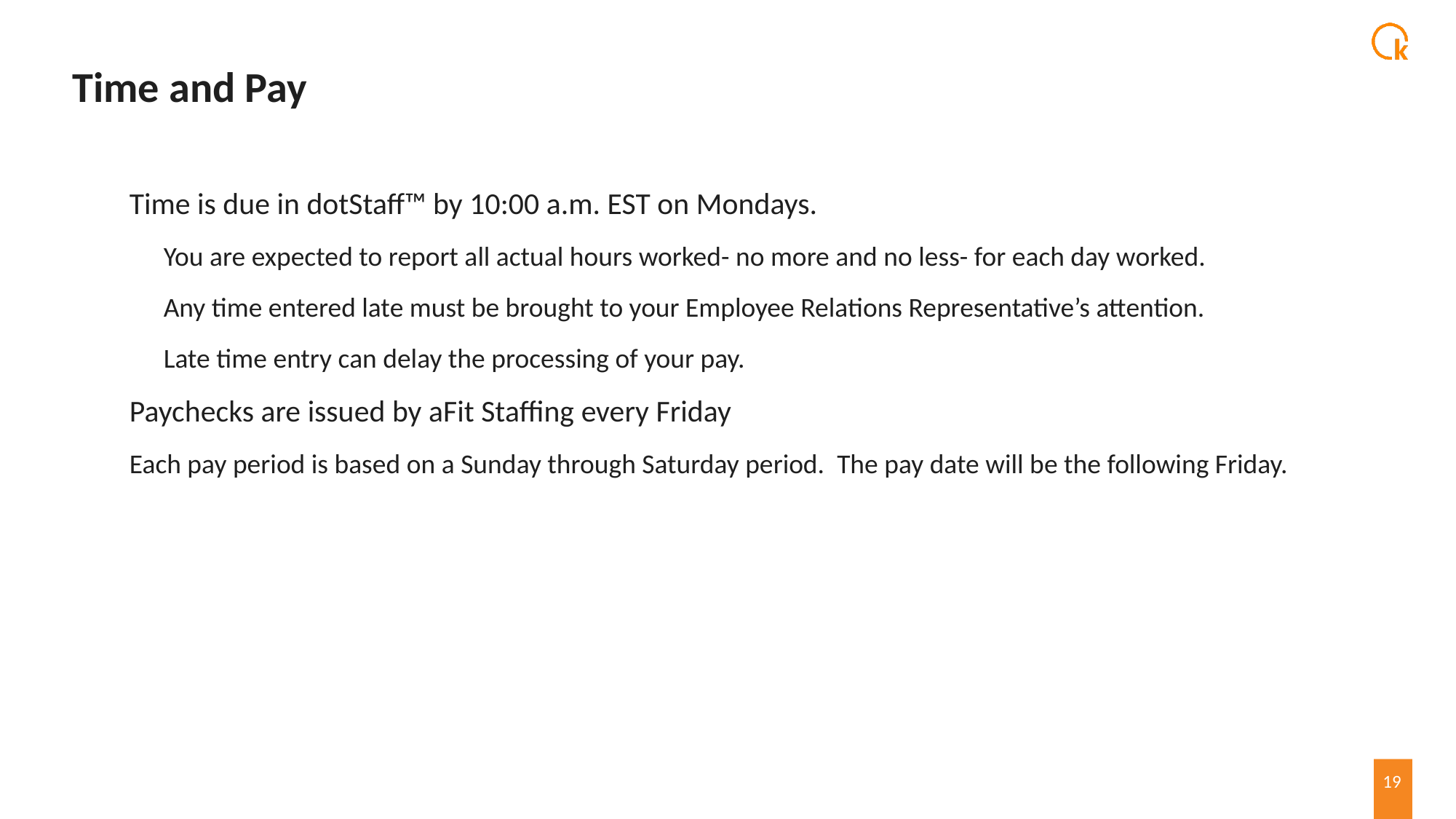

# Time and Pay
Time is due in dotStaff™ by 10:00 a.m. EST on Mondays.
You are expected to report all actual hours worked- no more and no less- for each day worked.
Any time entered late must be brought to your Employee Relations Representative’s attention.
Late time entry can delay the processing of your pay.
Paychecks are issued by aFit Staffing every Friday
Each pay period is based on a Sunday through Saturday period.  The pay date will be the following Friday.

19